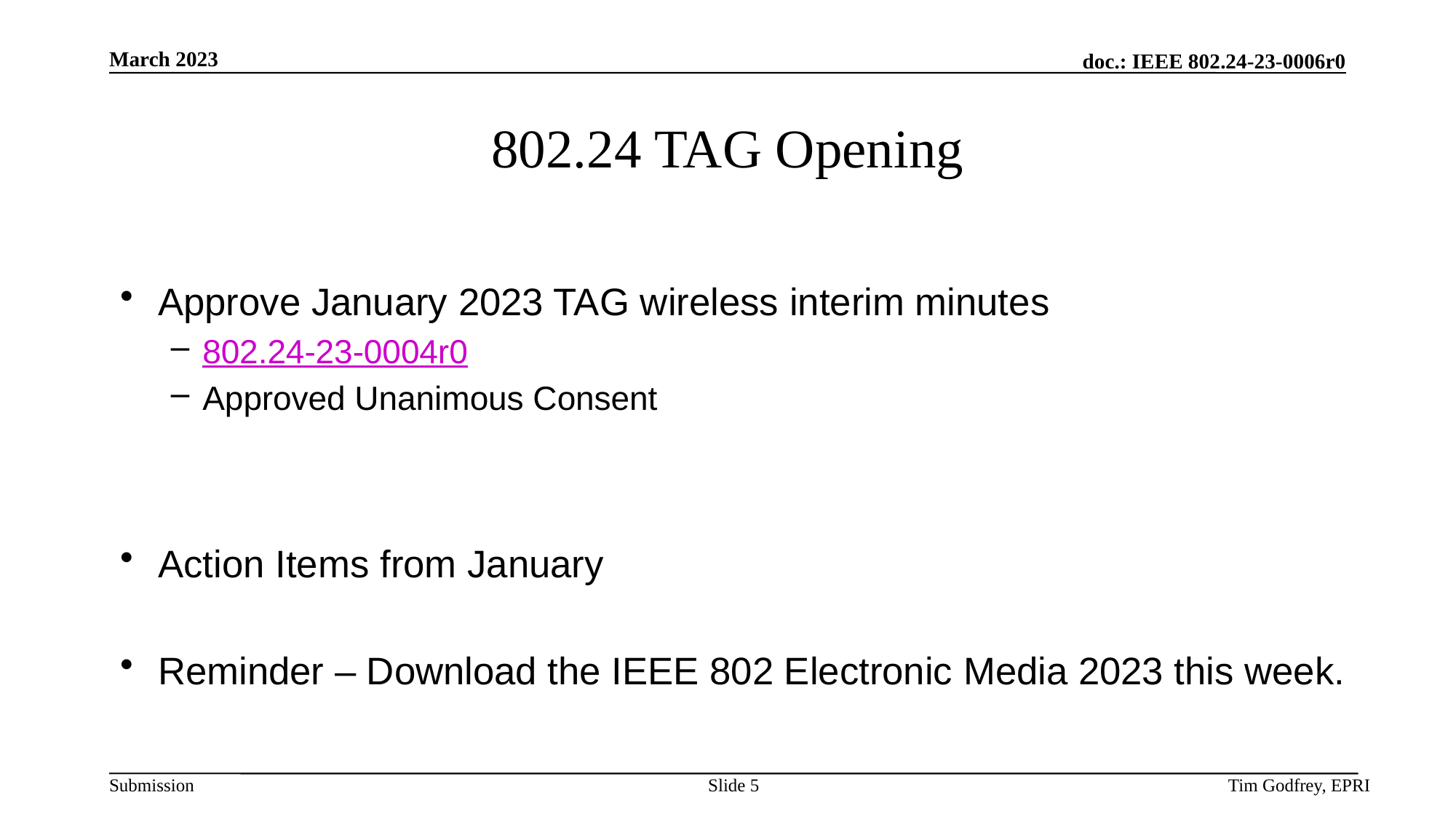

# 802.24 TAG Opening

Approve January 2023 TAG wireless interim minutes
802.24-23-0004r0
Approved Unanimous Consent

Action Items from January

Reminder – Download the IEEE 802 Electronic Media 2023 this week.
Slide 5
Tim Godfrey, EPRI